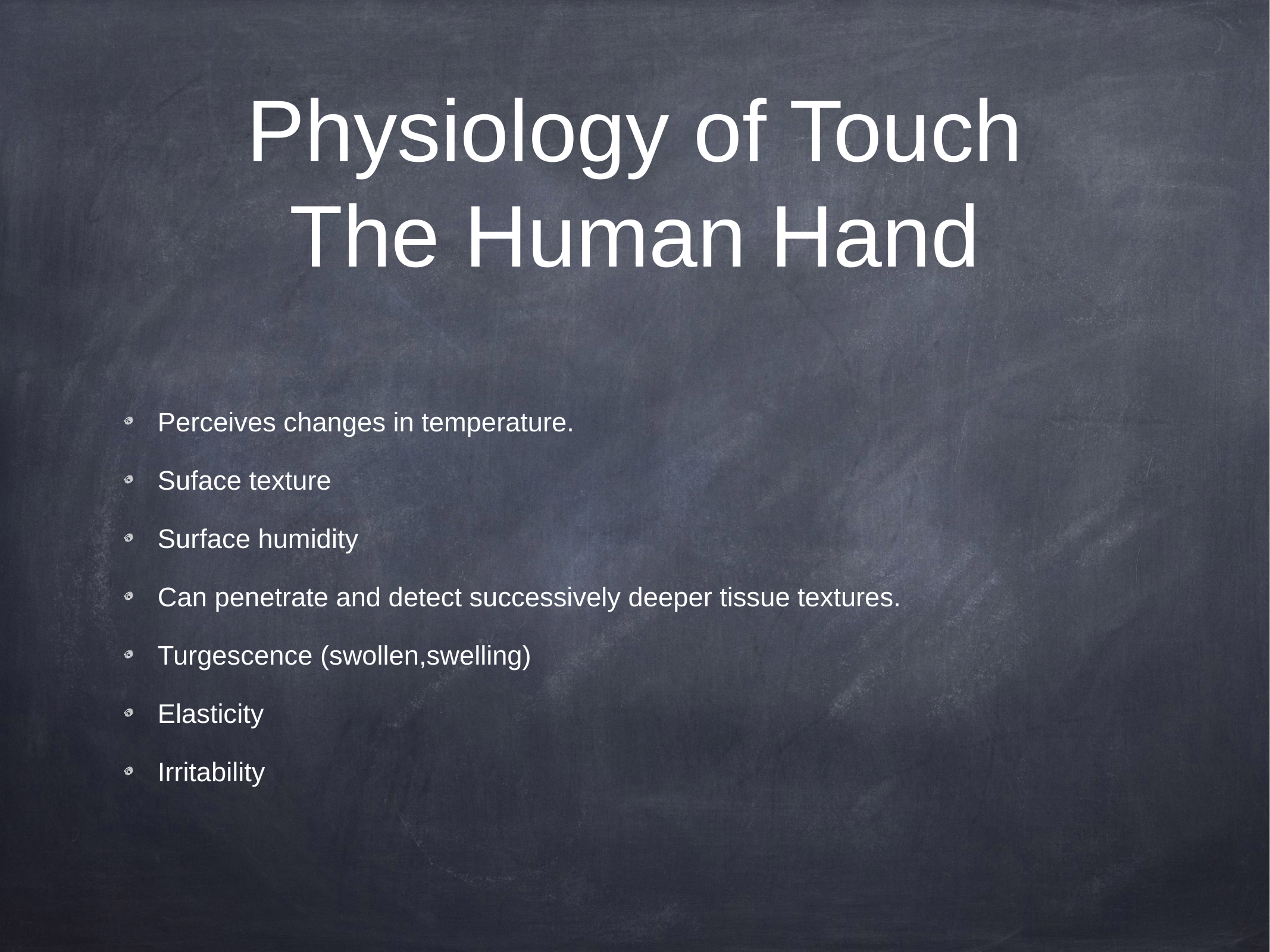

# Physiology of Touch
The Human Hand

Perceives changes in temperature.
Suface texture
Surface humidity
Can penetrate and detect successively deeper tissue textures.
Turgescence (swollen,swelling)
Elasticity
Irritability